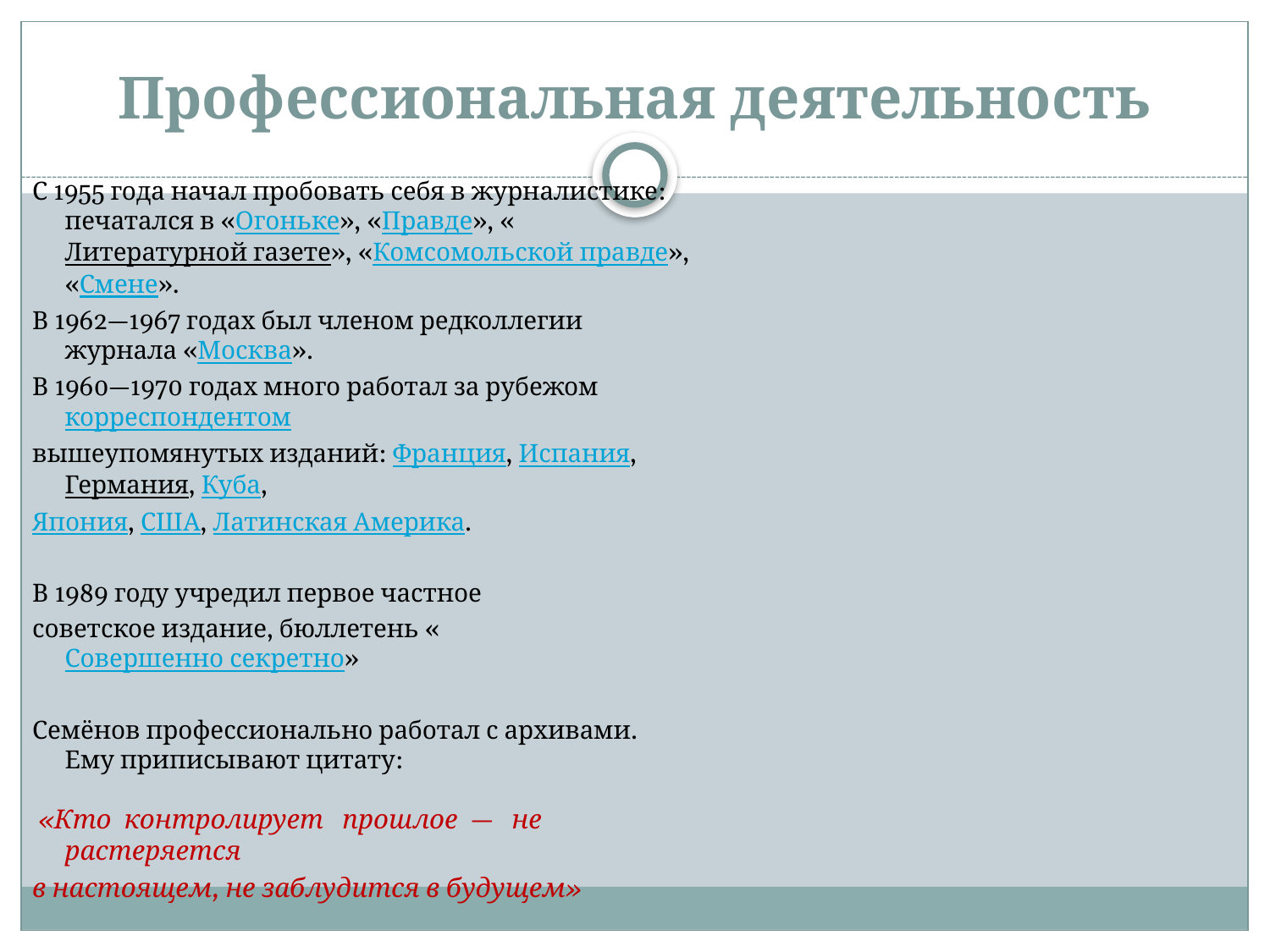

# Профессиональная деятельность
С 1955 года начал пробовать себя в журналистике: печатался в «Огоньке», «Правде», «Литературной газете», «Комсомольской правде», «Смене».
В 1962—1967 годах был членом редколлегии журнала «Москва».
В 1960—1970 годах много работал за рубежом корреспондентом
вышеупомянутых изданий: Франция, Испания,Германия, Куба,
Япония, США, Латинская Америка.

В 1989 году учредил первое частное
советское издание, бюллетень «Совершенно секретно»

Семёнов профессионально работал с архивами. Ему приписывают цитату:

 «Кто  контролирует   прошлое  —   не растеряется
в настоящем, не заблудится в будущем»